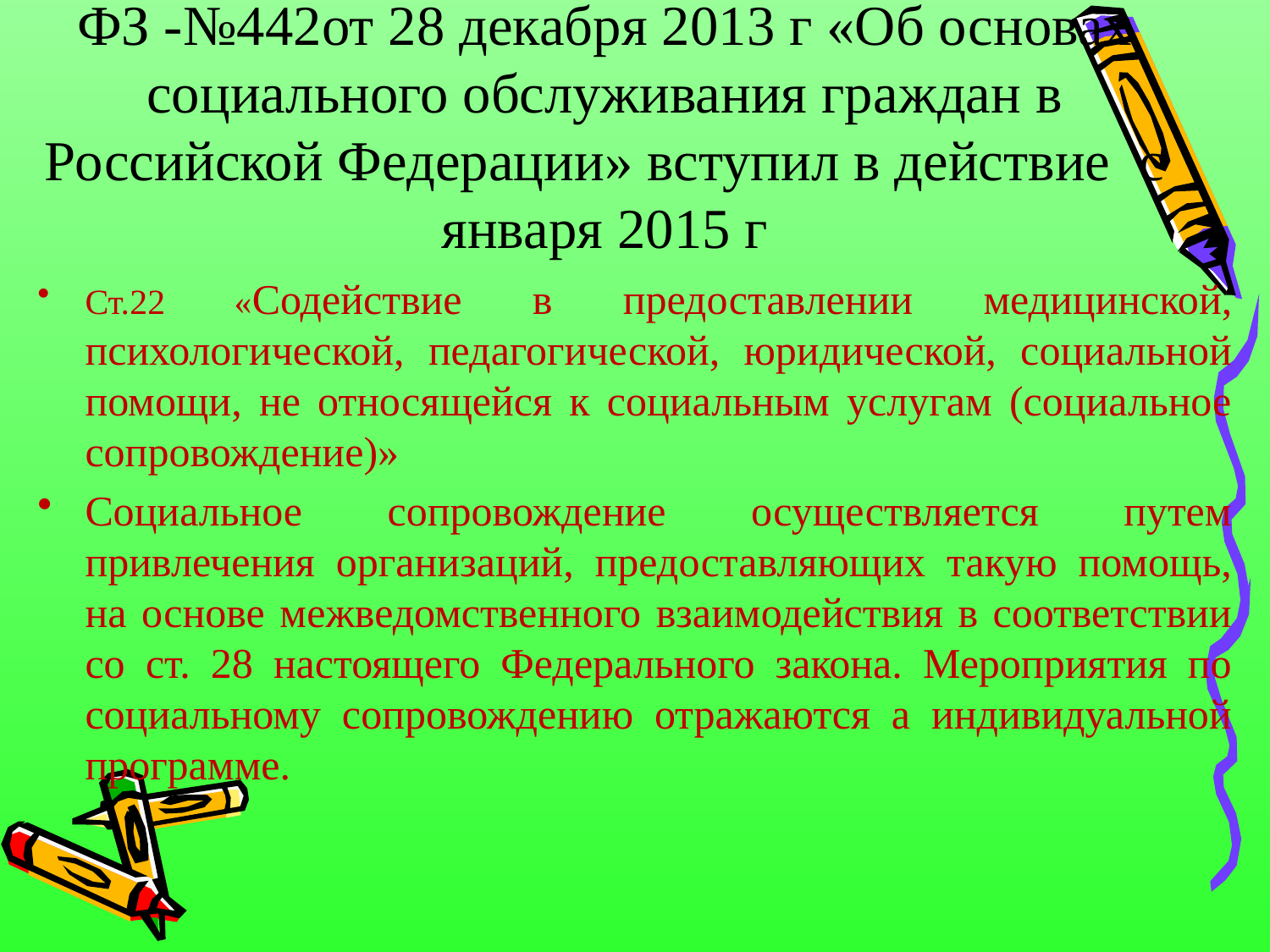

# ФЗ -№442от 28 декабря 2013 г «Об основах социального обслуживания граждан в Российской Федерации» вступил в действие  с января 2015 г
Ст.22 «Содействие в предоставлении медицинской, психологической, педагогической, юридической, социальной помощи, не относящейся к социальным услугам (социальное сопровождение)»
Социальное сопровождение осуществляется путем привлечения организаций, предоставляющих такую помощь, на основе межведомственного взаимодействия в соответствии со ст. 28 настоящего Федерального закона. Мероприятия по социальному сопровождению отражаются а индивидуальной программе.